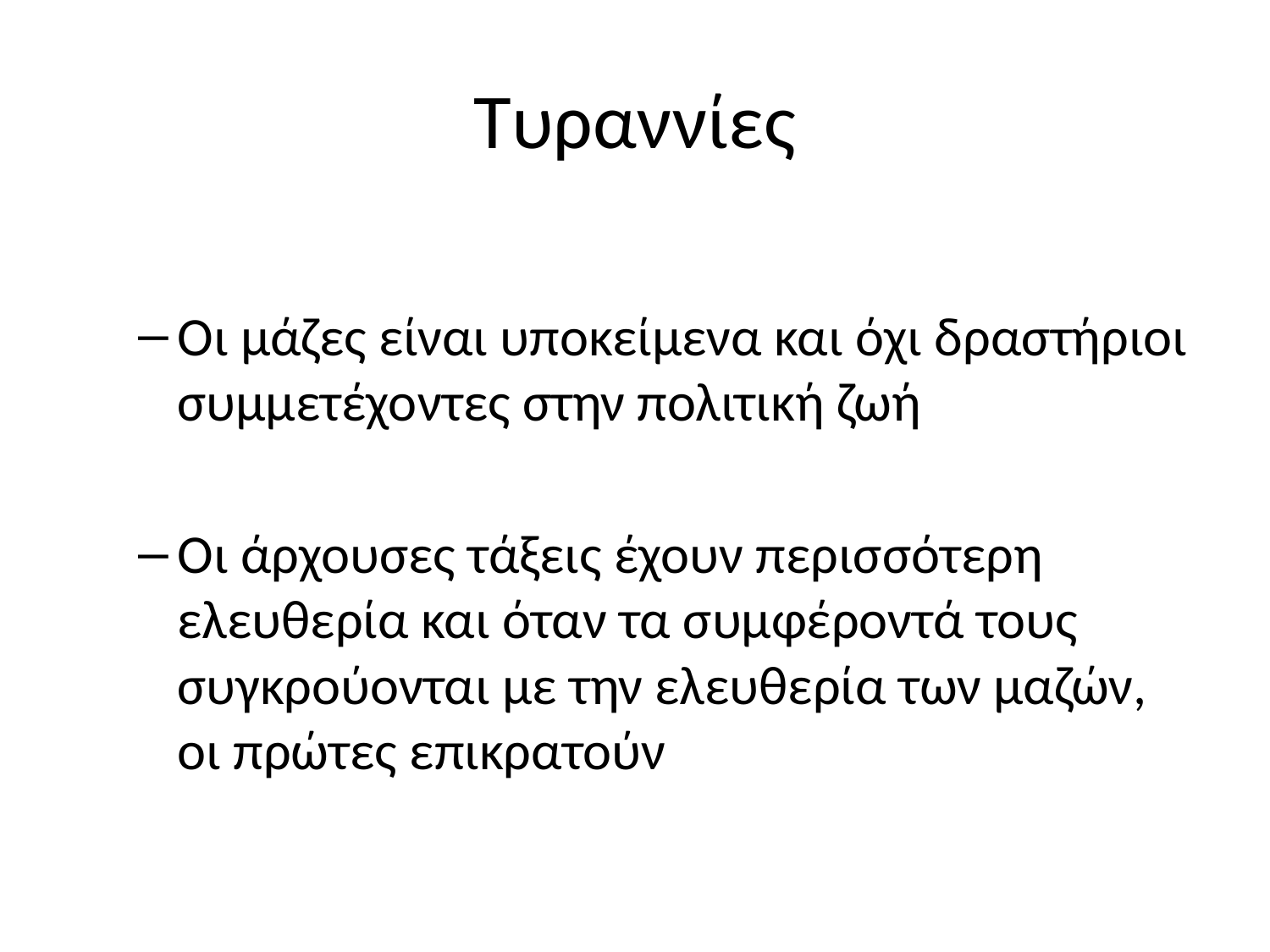

# Τυραννίες

Οι μάζες είναι υποκείμενα και όχι δραστήριοι συμμετέχοντες στην πολιτική ζωή

Οι άρχουσες τάξεις έχουν περισσότερη ελευθερία και όταν τα συμφέροντά τους συγκρούονται με την ελευθερία των μαζών, οι πρώτες επικρατούν